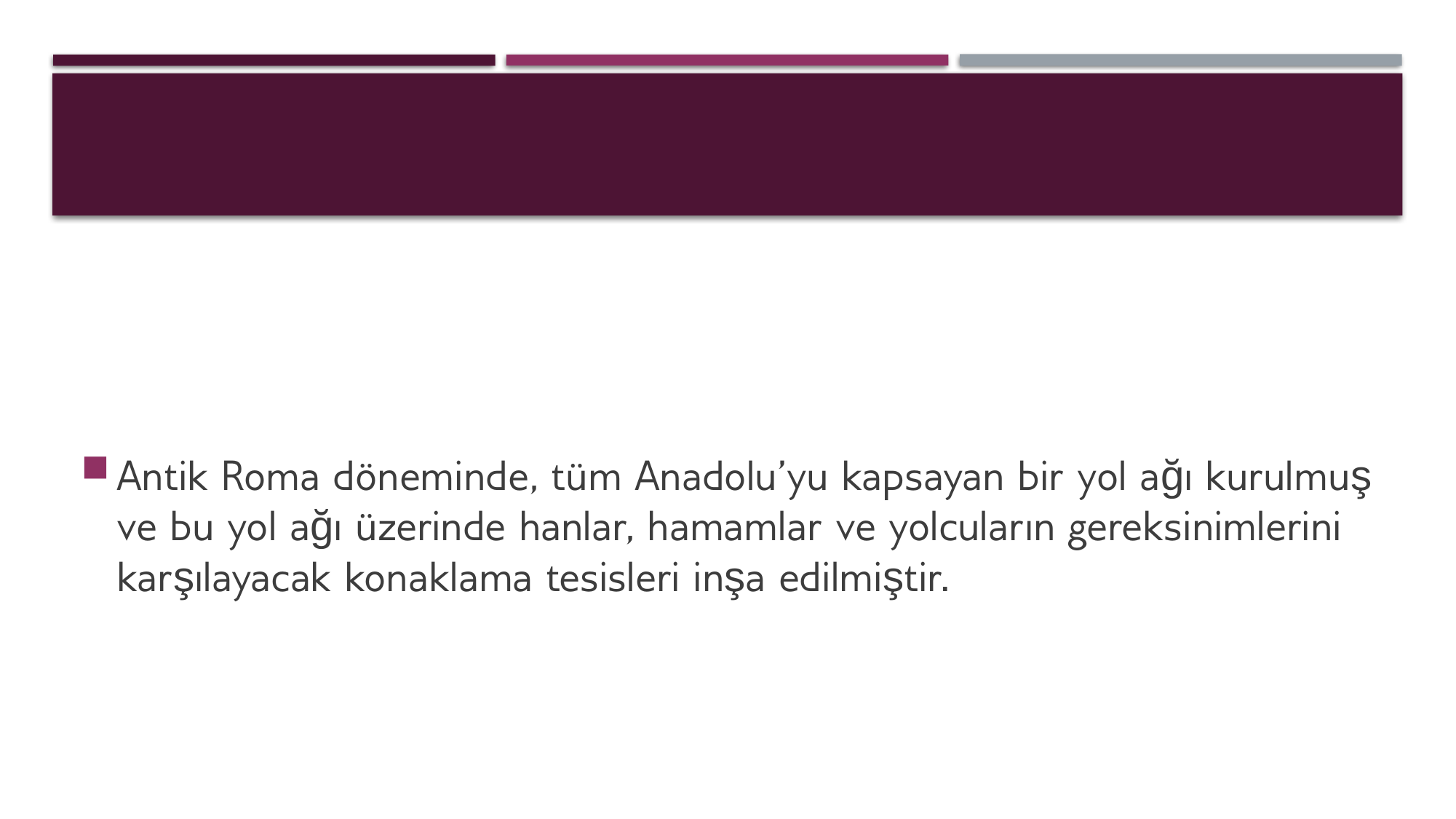

#
Antik Roma döneminde, tüm Anadolu’yu kapsayan bir yol ağı kurulmuş ve bu yol ağı üzerinde hanlar, hamamlar ve yolcuların gereksinimlerini karşılayacak konaklama tesisleri inşa edilmiştir.